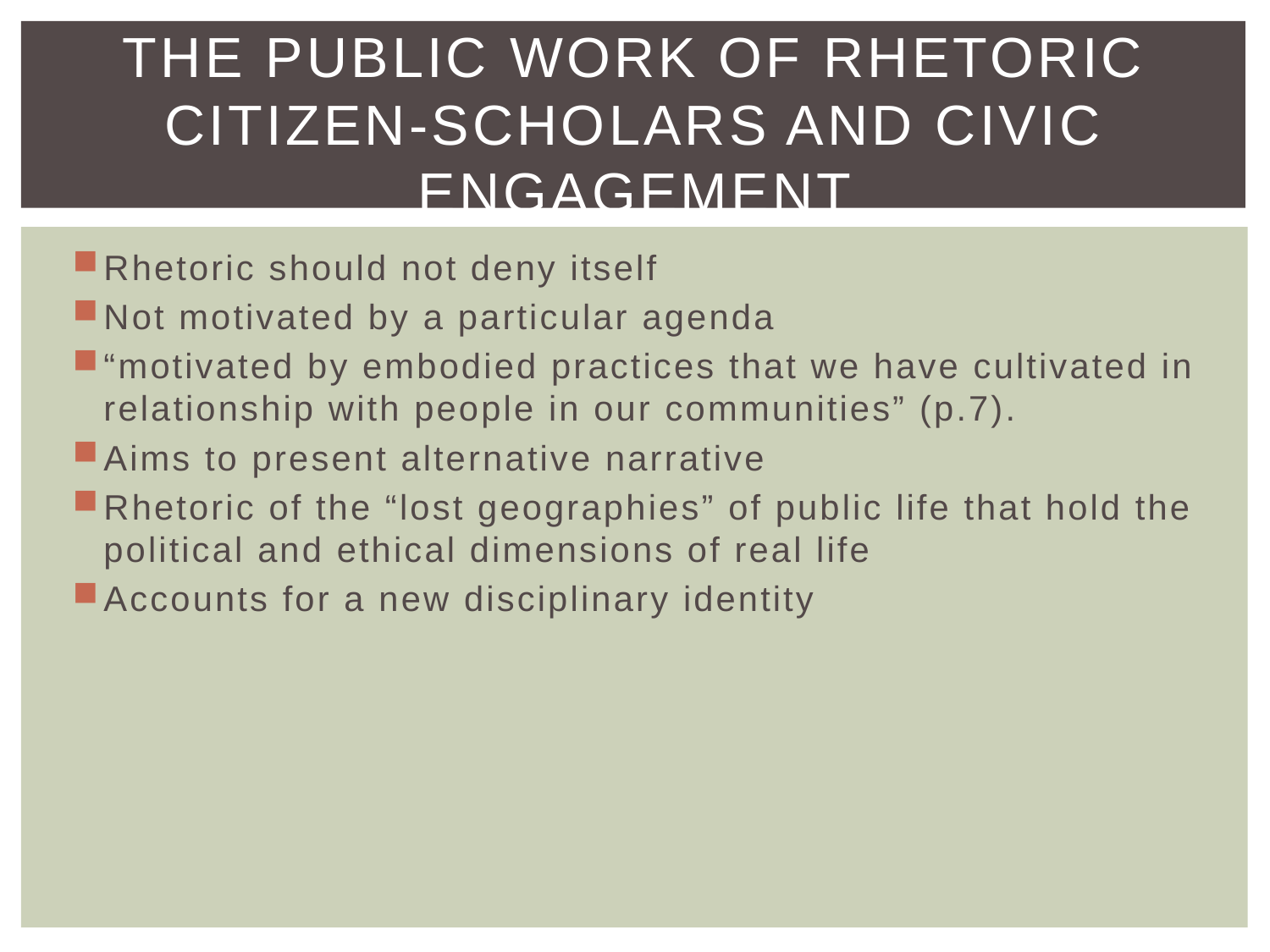

# The Public work of rhetoric citizen-scholars and civic engagement
Rhetoric should not deny itself
Not motivated by a particular agenda
“motivated by embodied practices that we have cultivated in relationship with people in our communities” (p.7).
Aims to present alternative narrative
Rhetoric of the “lost geographies” of public life that hold the political and ethical dimensions of real life
Accounts for a new disciplinary identity